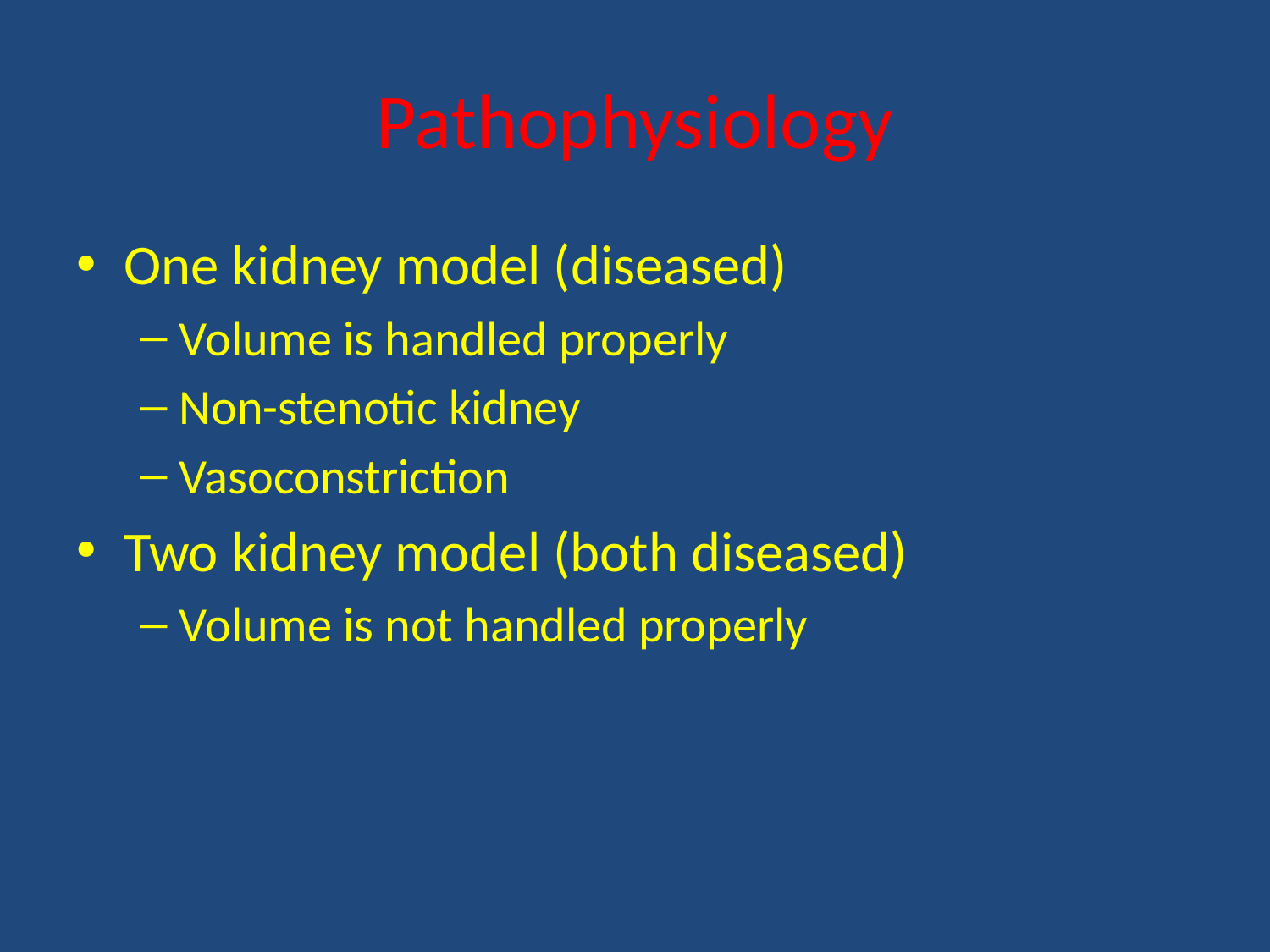

# Pathophysiology
One kidney model (diseased)
Volume is handled properly
Non-stenotic kidney
Vasoconstriction
Two kidney model (both diseased)
Volume is not handled properly